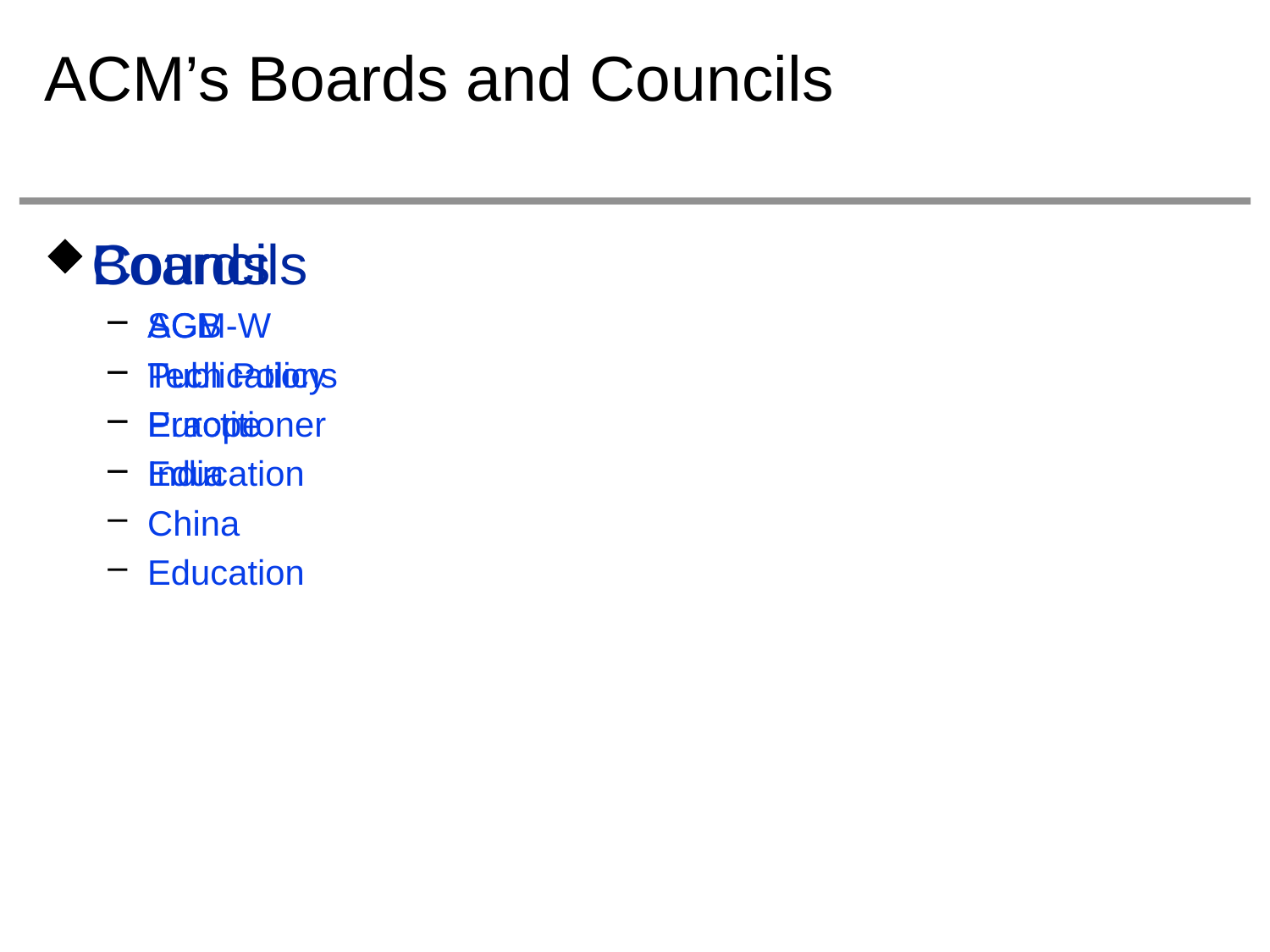

# ACM’s Boards and Councils
Boards
SGB
Publications
Practitioner
Education
Councils
ACM-W
Tech Policy
Europe
India
China
Education